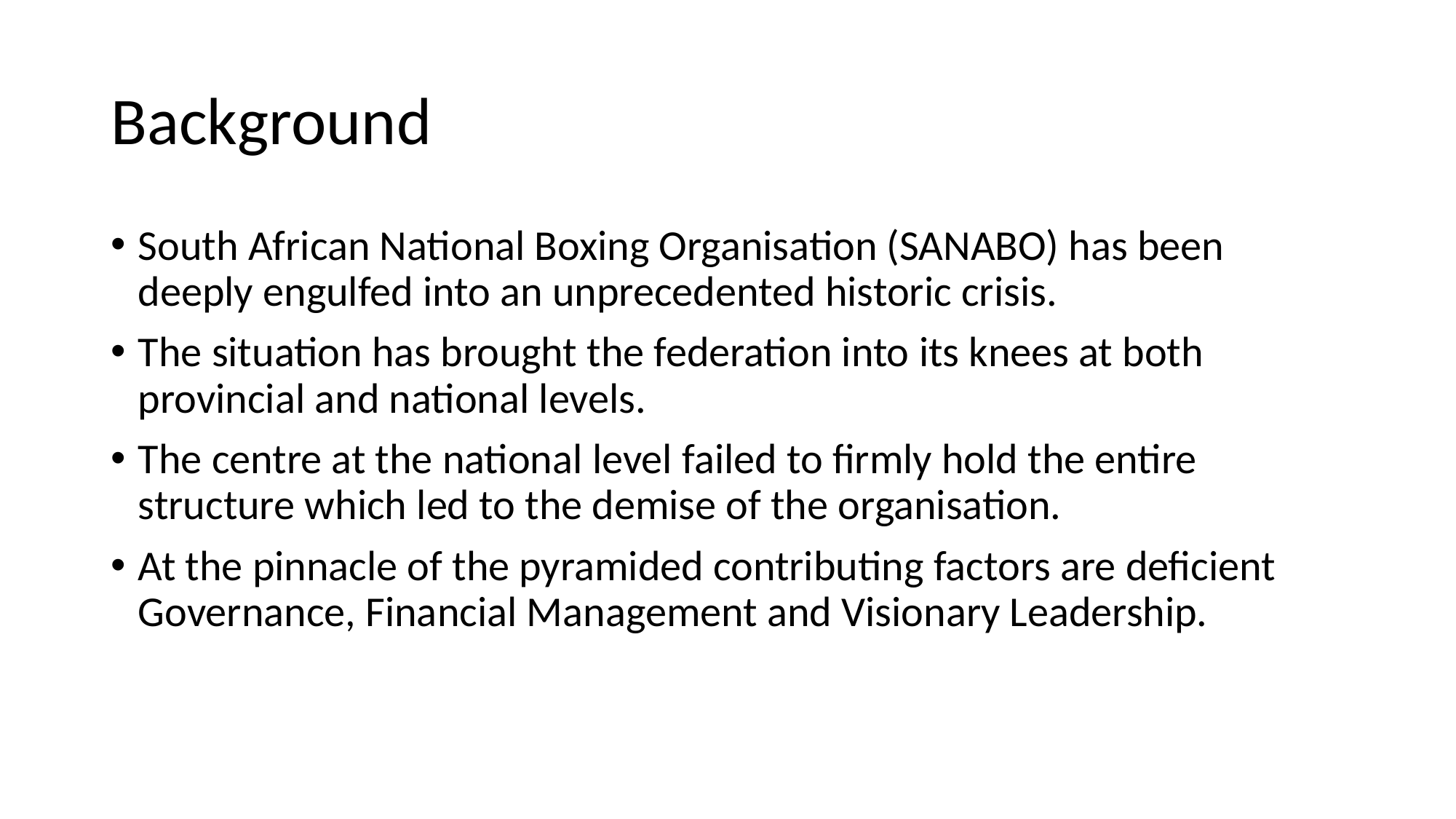

# Background
South African National Boxing Organisation (SANABO) has been deeply engulfed into an unprecedented historic crisis.
The situation has brought the federation into its knees at both provincial and national levels.
The centre at the national level failed to firmly hold the entire structure which led to the demise of the organisation.
At the pinnacle of the pyramided contributing factors are deficient Governance, Financial Management and Visionary Leadership.